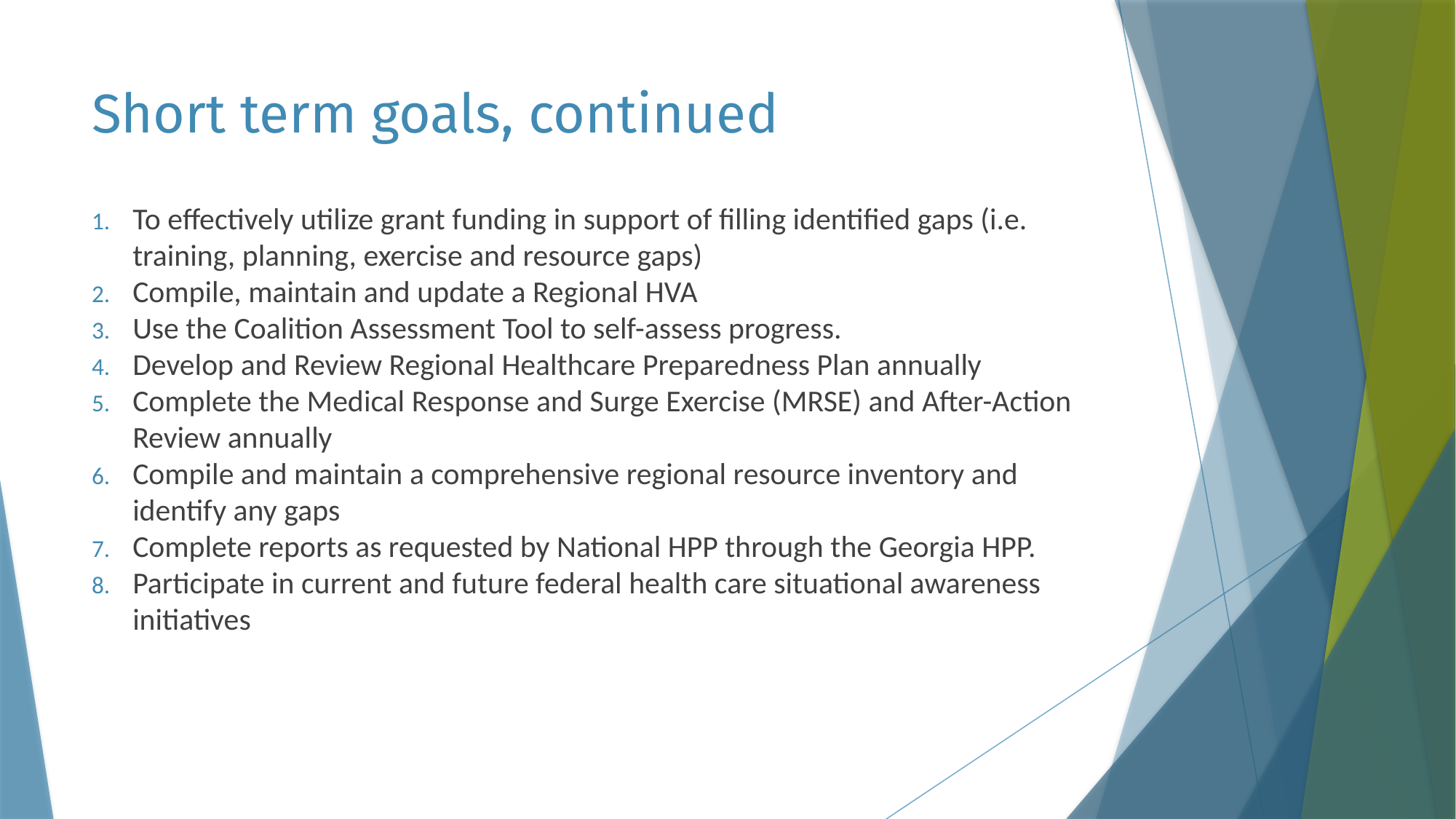

# Short term goals, continued
To effectively utilize grant funding in support of filling identified gaps (i.e. training, planning, exercise and resource gaps)
Compile, maintain and update a Regional HVA
Use the Coalition Assessment Tool to self-assess progress.
Develop and Review Regional Healthcare Preparedness Plan annually
Complete the Medical Response and Surge Exercise (MRSE) and After-Action Review annually
Compile and maintain a comprehensive regional resource inventory and identify any gaps
Complete reports as requested by National HPP through the Georgia HPP.
Participate in current and future federal health care situational awareness initiatives